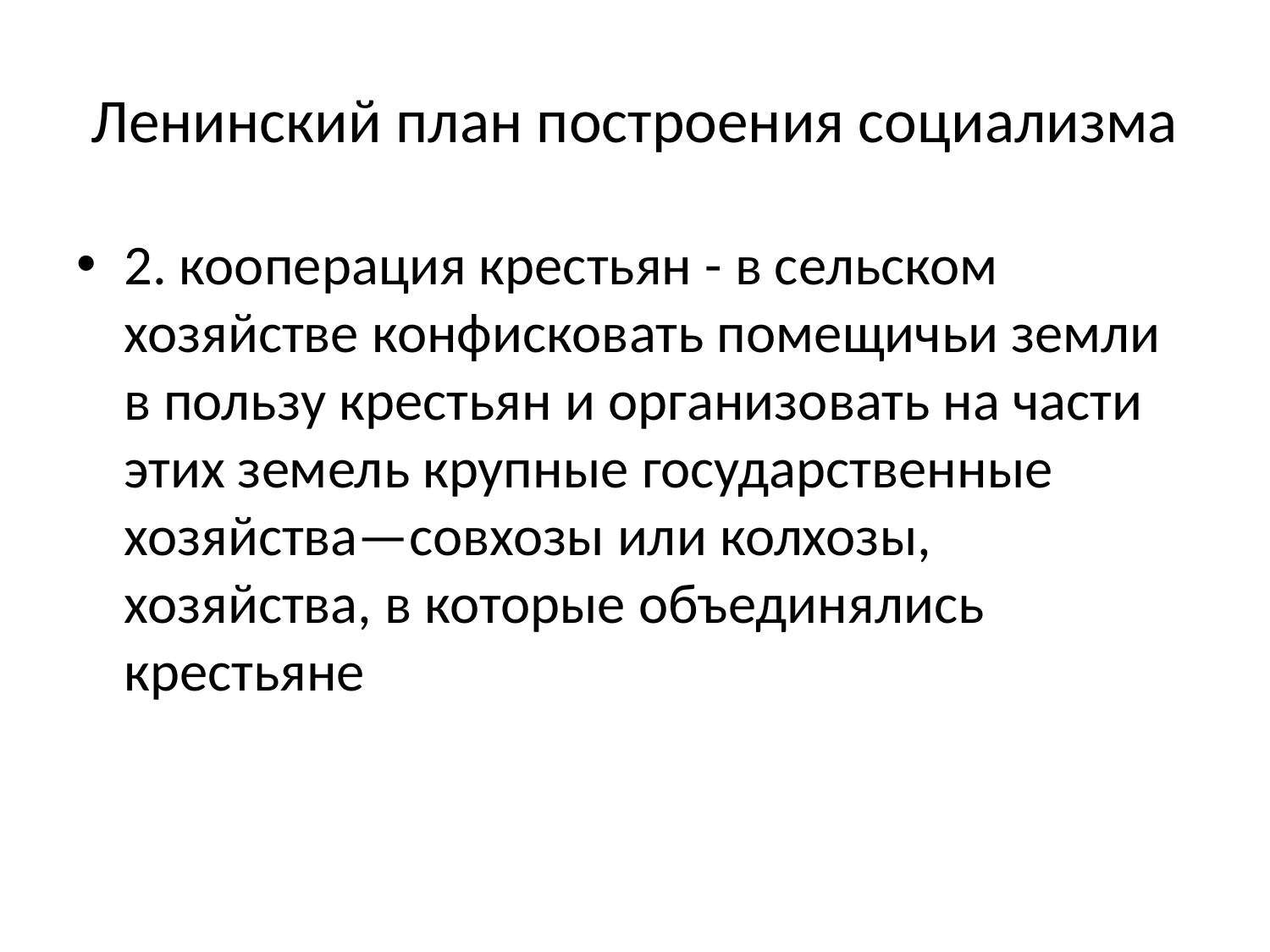

# Ленинский план построения социализма
2. кооперация крестьян - в сельском хозяйстве конфисковать помещичьи земли в пользу крестьян и организовать на части этих земель крупные государственные хозяйства—совхозы или колхозы, хозяйства, в которые объединялись крестьяне